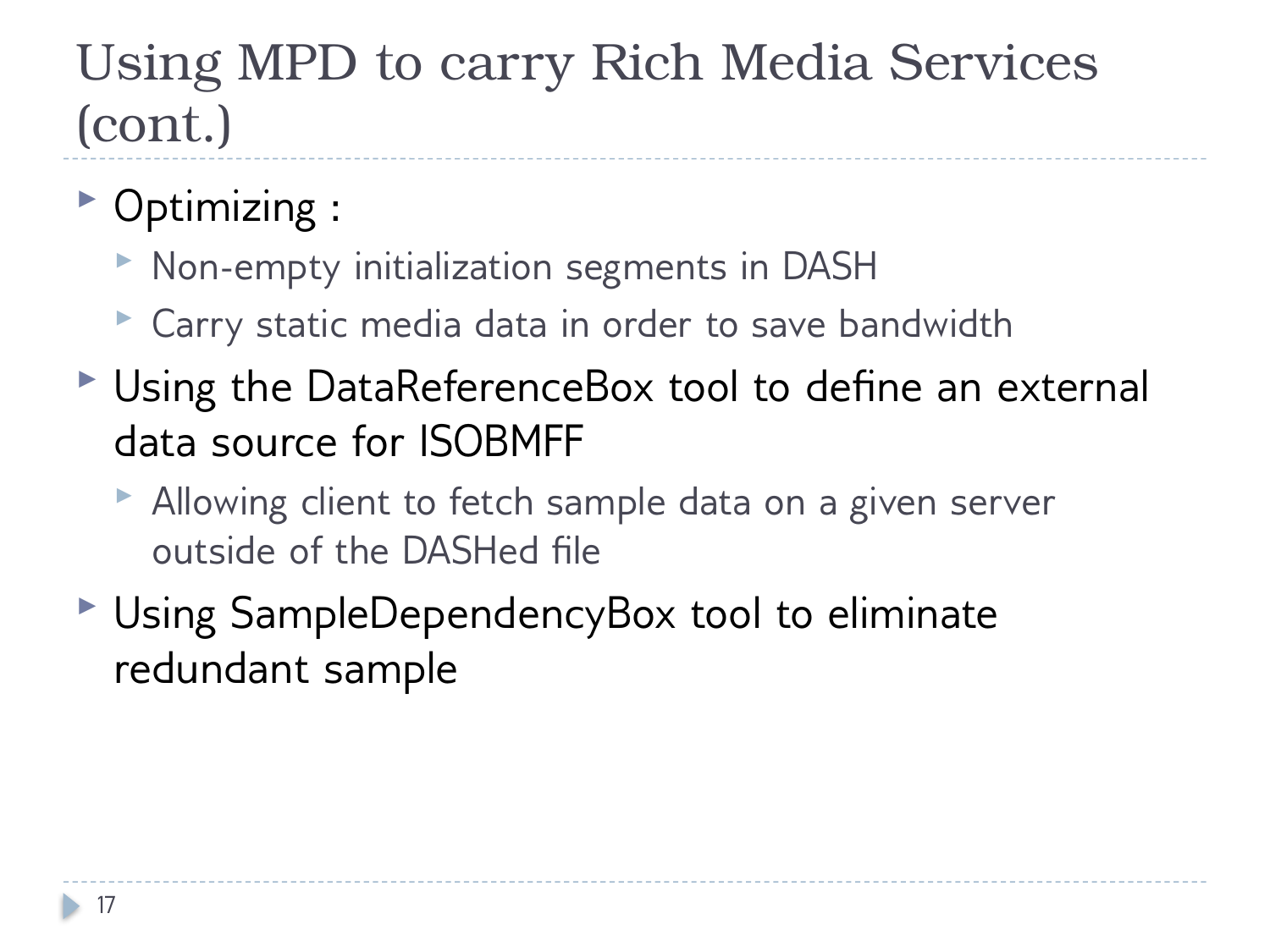

# Using MPD to carry Rich Media Services (cont.)
Optimizing :
Non-empty initialization segments in DASH
Carry static media data in order to save bandwidth
Using the DataReferenceBox tool to define an external data source for ISOBMFF
Allowing client to fetch sample data on a given server outside of the DASHed file
Using SampleDependencyBox tool to eliminate redundant sample

17